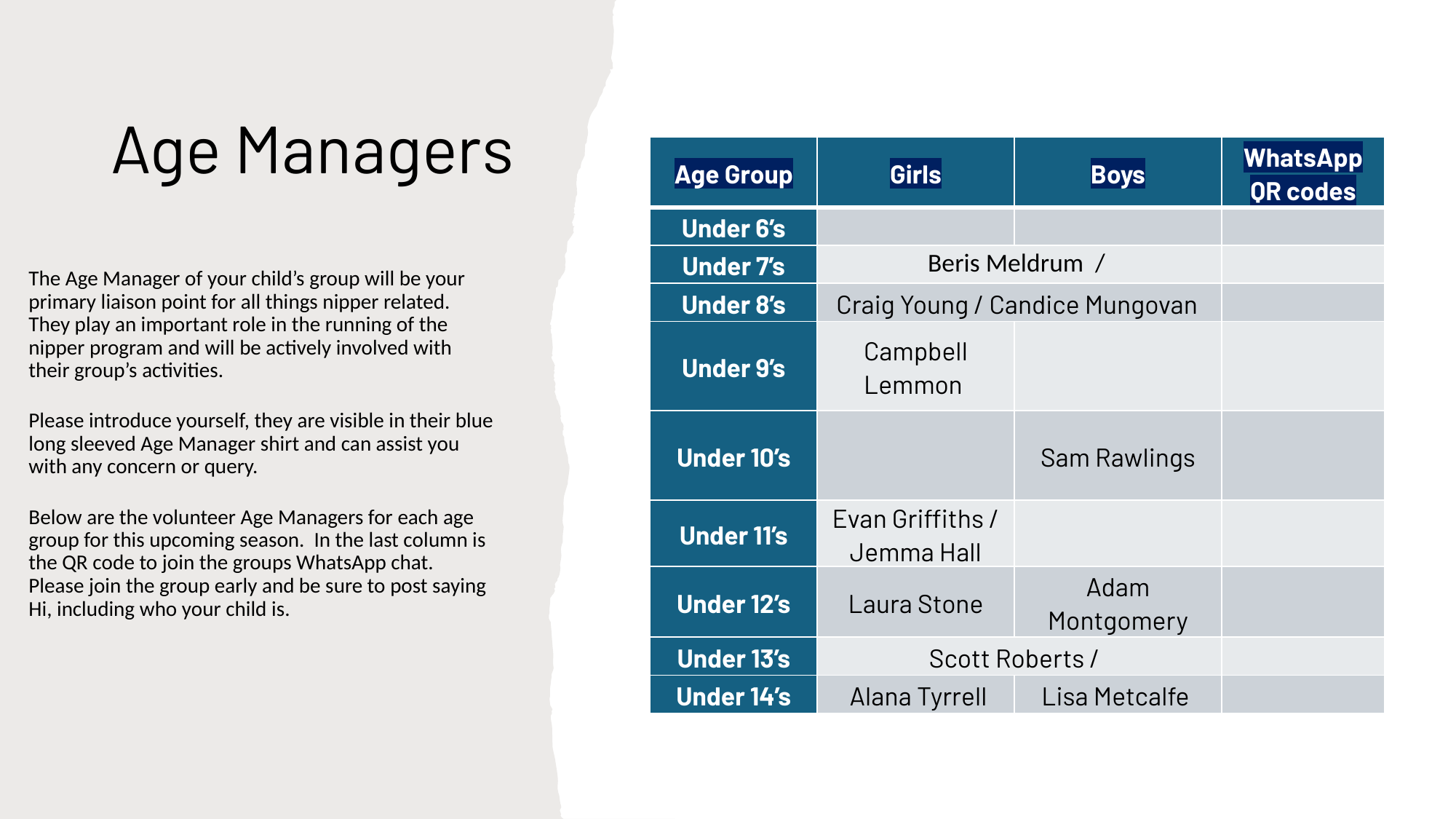

# Age Managers
| Age Group | Girls | Boys | WhatsApp QR codes |
| --- | --- | --- | --- |
| Under 6’s |  |  |  |
| Under 7’s | Beris Meldrum / |  |  |
| Under 8’s | Craig Young / Candice Mungovan |  |  |
| Under 9’s | Campbell Lemmon |  |  |
| Under 10’s |  | Sam Rawlings |  |
| Under 11’s | Evan Griffiths / Jemma Hall |  |  |
| Under 12’s | Laura Stone | Adam Montgomery |  |
| Under 13’s | Scott Roberts / |  |  |
| Under 14’s | Alana Tyrrell | Lisa Metcalfe |  |
The Age Manager of your child’s group will be your primary liaison point for all things nipper related.  They play an important role in the running of the nipper program and will be actively involved with their group’s activities.
Please introduce yourself, they are visible in their blue long sleeved Age Manager shirt and can assist you with any concern or query.
Below are the volunteer Age Managers for each age group for this upcoming season.  In the last column is the QR code to join the groups WhatsApp chat.  Please join the group early and be sure to post saying Hi, including who your child is.